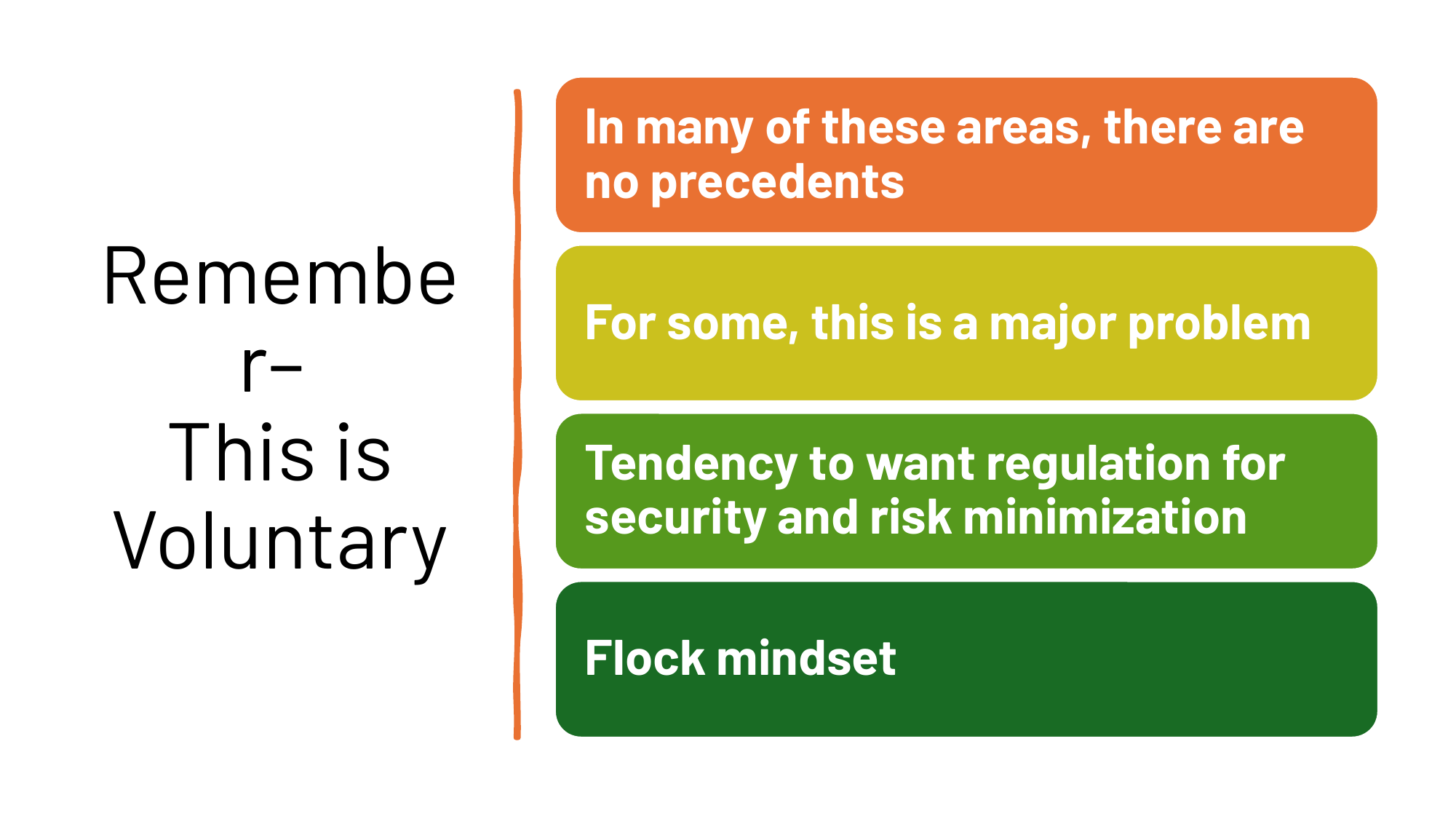

In many of these areas, there are no precedents
For some, this is a major problem
Tendency to want regulation for security and risk minimization
Flock mindset
# Remember– This is Voluntary